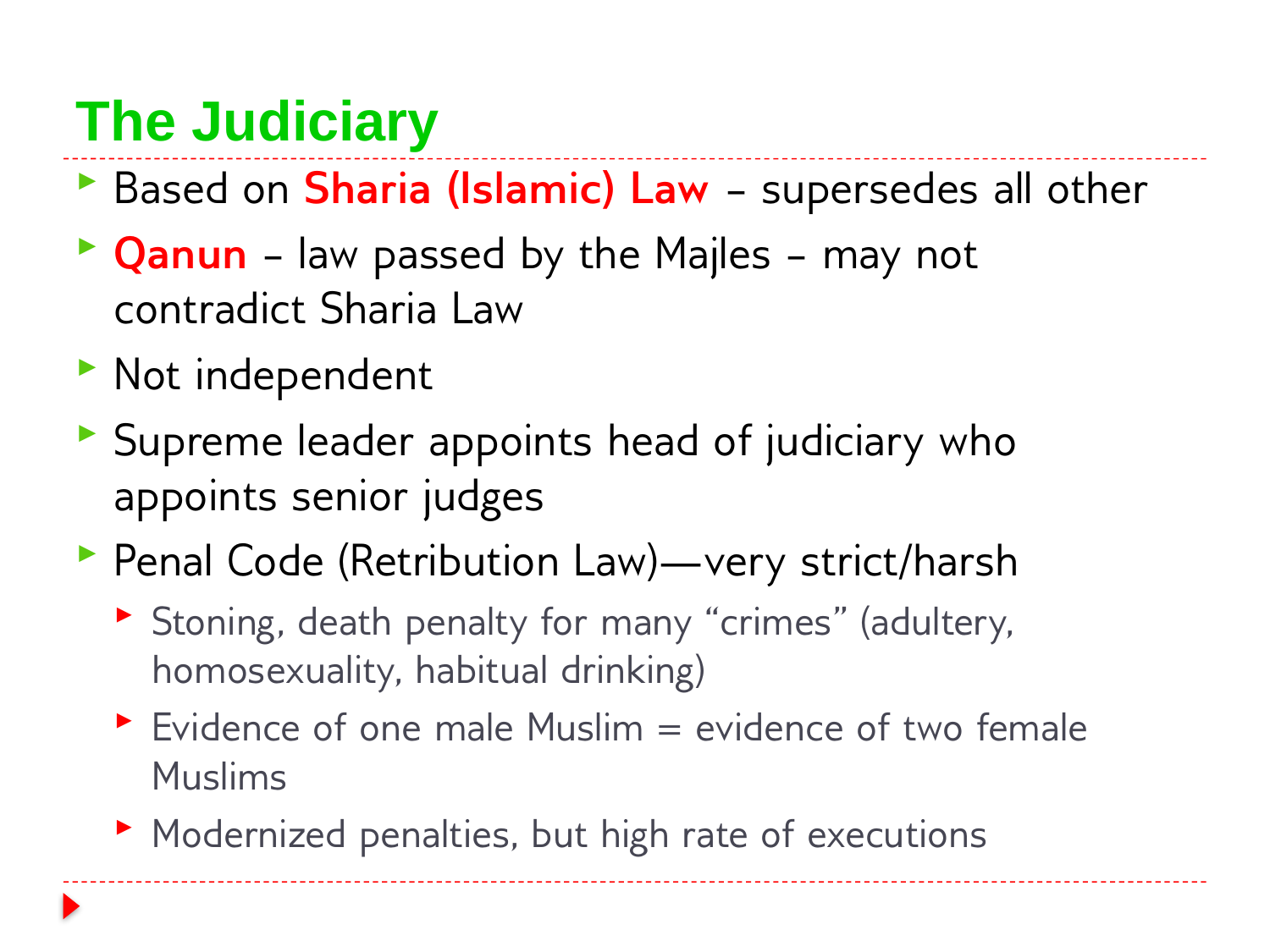

# The Judiciary
Based on Sharia (Islamic) Law – supersedes all other
Qanun – law passed by the Majles – may not contradict Sharia Law
Not independent
Supreme leader appoints head of judiciary who appoints senior judges
Penal Code (Retribution Law)—very strict/harsh
Stoning, death penalty for many “crimes” (adultery, homosexuality, habitual drinking)
Evidence of one male Muslim = evidence of two female Muslims
Modernized penalties, but high rate of executions